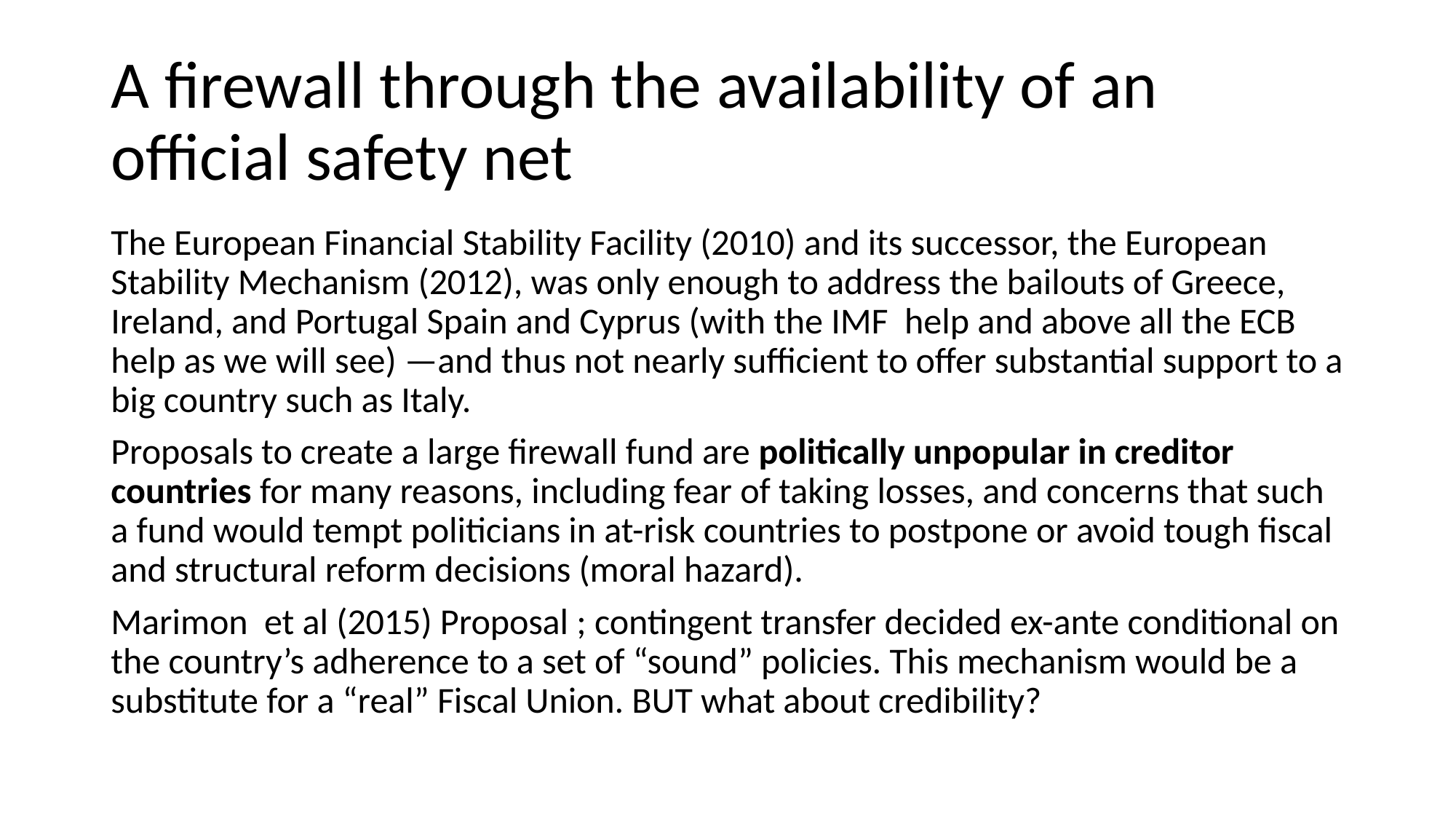

# A firewall through the availability of an official safety net
The European Financial Stability Facility (2010) and its successor, the European Stability Mechanism (2012), was only enough to address the bailouts of Greece, Ireland, and Portugal Spain and Cyprus (with the IMF  help and above all the ECB help as we will see) —and thus not nearly sufficient to offer substantial support to a big country such as Italy.
Proposals to create a large firewall fund are politically unpopular in creditor countries for many reasons, including fear of taking losses, and concerns that such a fund would tempt politicians in at-risk countries to postpone or avoid tough fiscal and structural reform decisions (moral hazard).
Marimon  et al (2015) Proposal ; contingent transfer decided ex-ante conditional on the country’s adherence to a set of “sound” policies. This mechanism would be a substitute for a “real” Fiscal Union. BUT what about credibility?